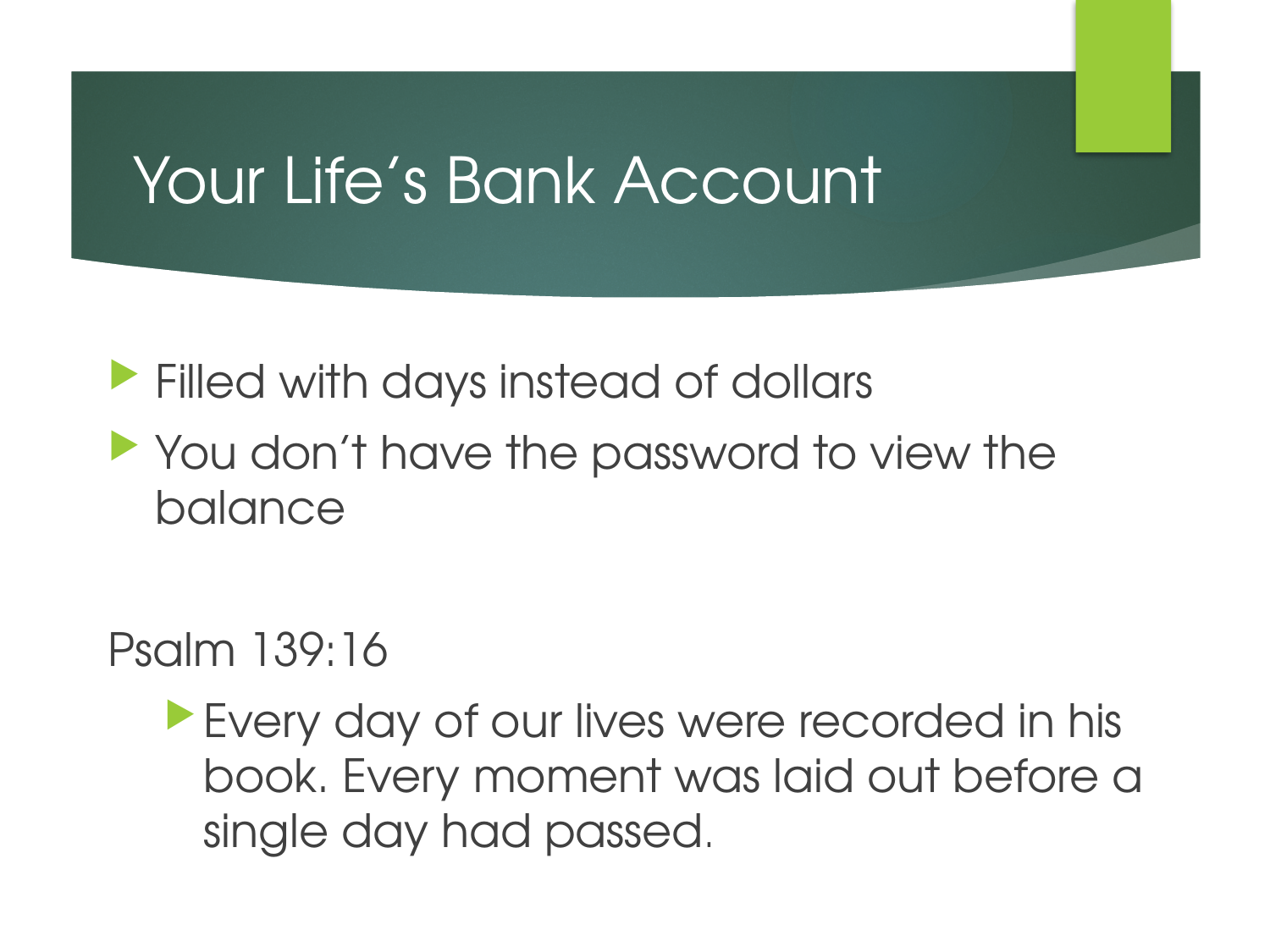

# Your Life’s Bank Account
Filled with days instead of dollars
You don’t have the password to view the balance

Psalm 139:16
Every day of our lives were recorded in his book. Every moment was laid out before a single day had passed.